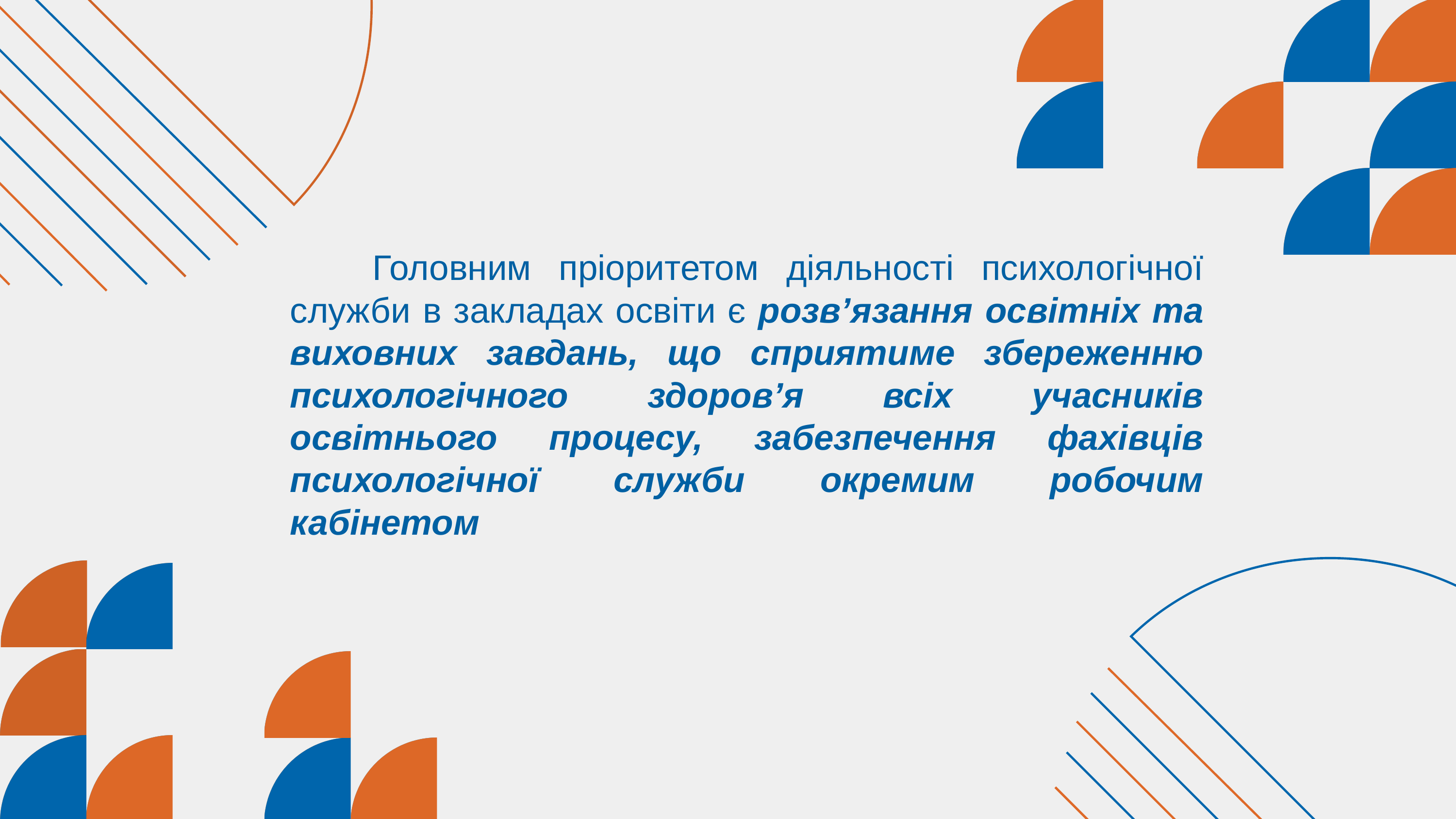

Головним пріоритетом діяльності психологічної служби в закладах освіти є розв’язання освітніх та виховних завдань, що сприятиме збереженню психологічного здоров’я всіх учасників освітнього процесу, забезпечення фахівців психологічної служби окремим робочим кабінетом